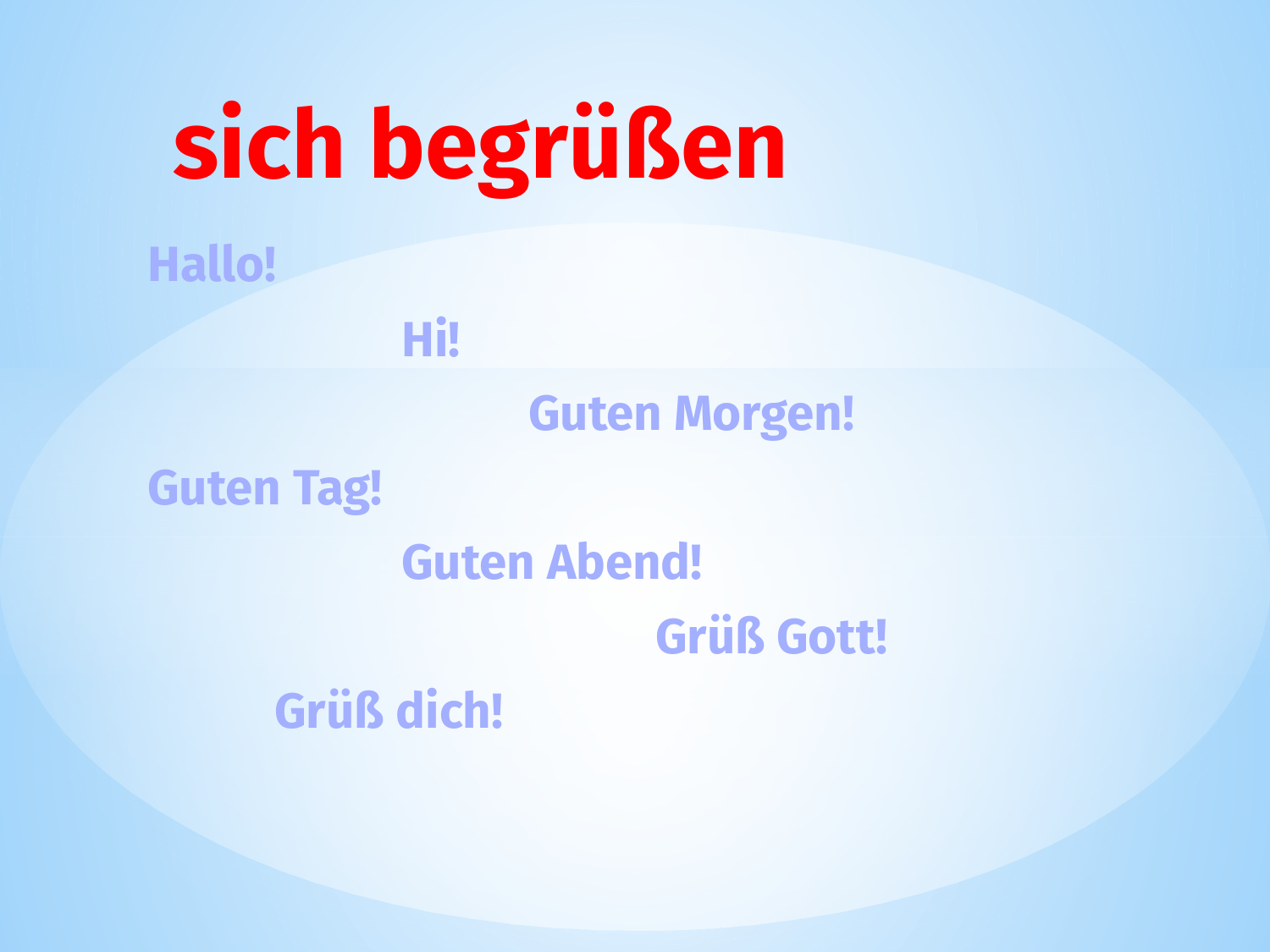

# sich begrüßen
Hallo!
		Hi!
			Guten Morgen!
Guten Tag!
		Guten Abend!
				Grüß Gott!
	Grüß dich!